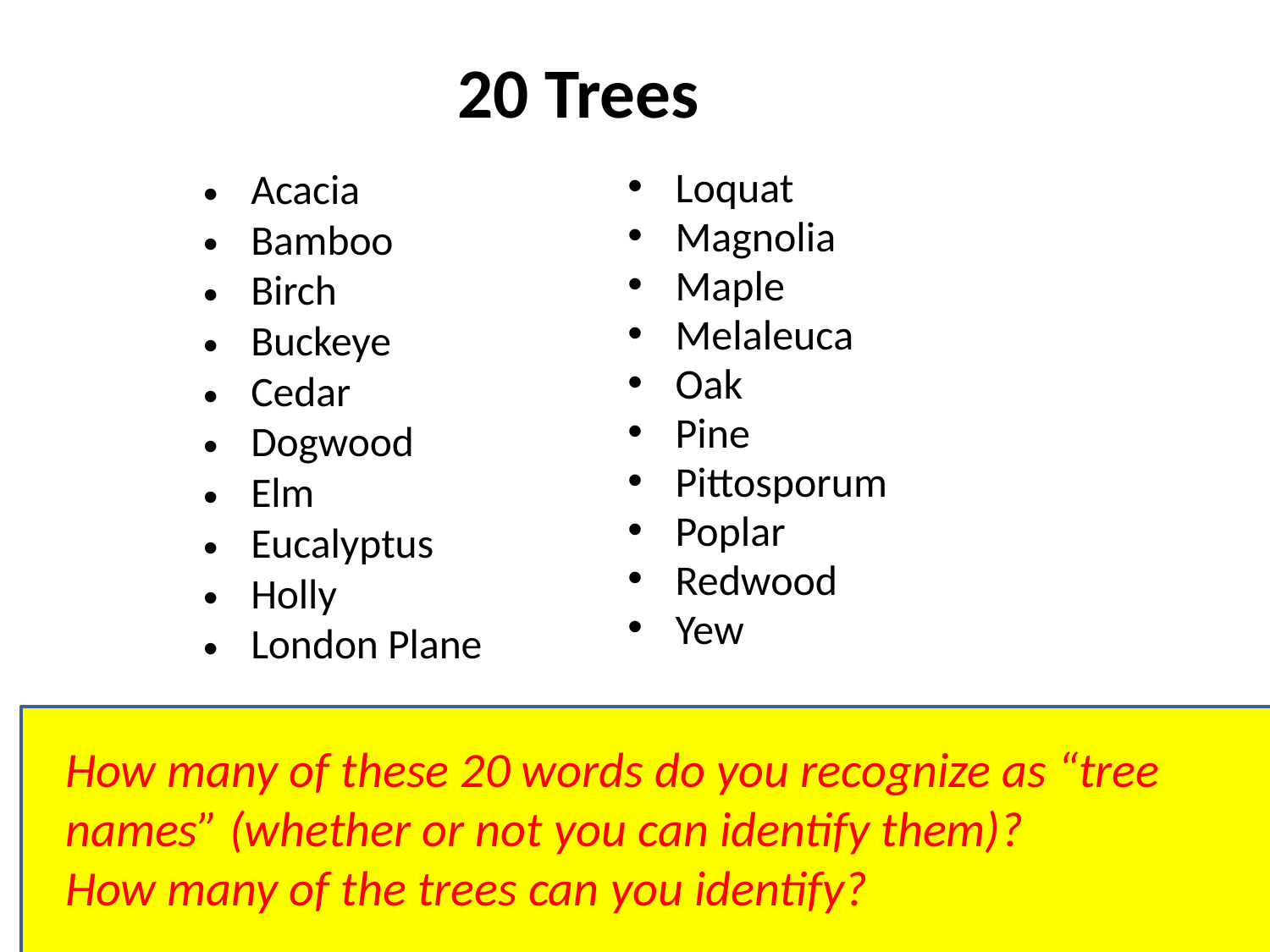

# 20 Trees
Loquat
Magnolia
Maple
Melaleuca
Oak
Pine
Pittosporum
Poplar
Redwood
Yew

Acacia
Bamboo
Birch
Buckeye
Cedar
Dogwood
Elm
Eucalyptus
Holly
London Plane

How many of these 20 words do you recognize as “tree names” (whether or not you can identify them)?
How many of the trees can you identify?